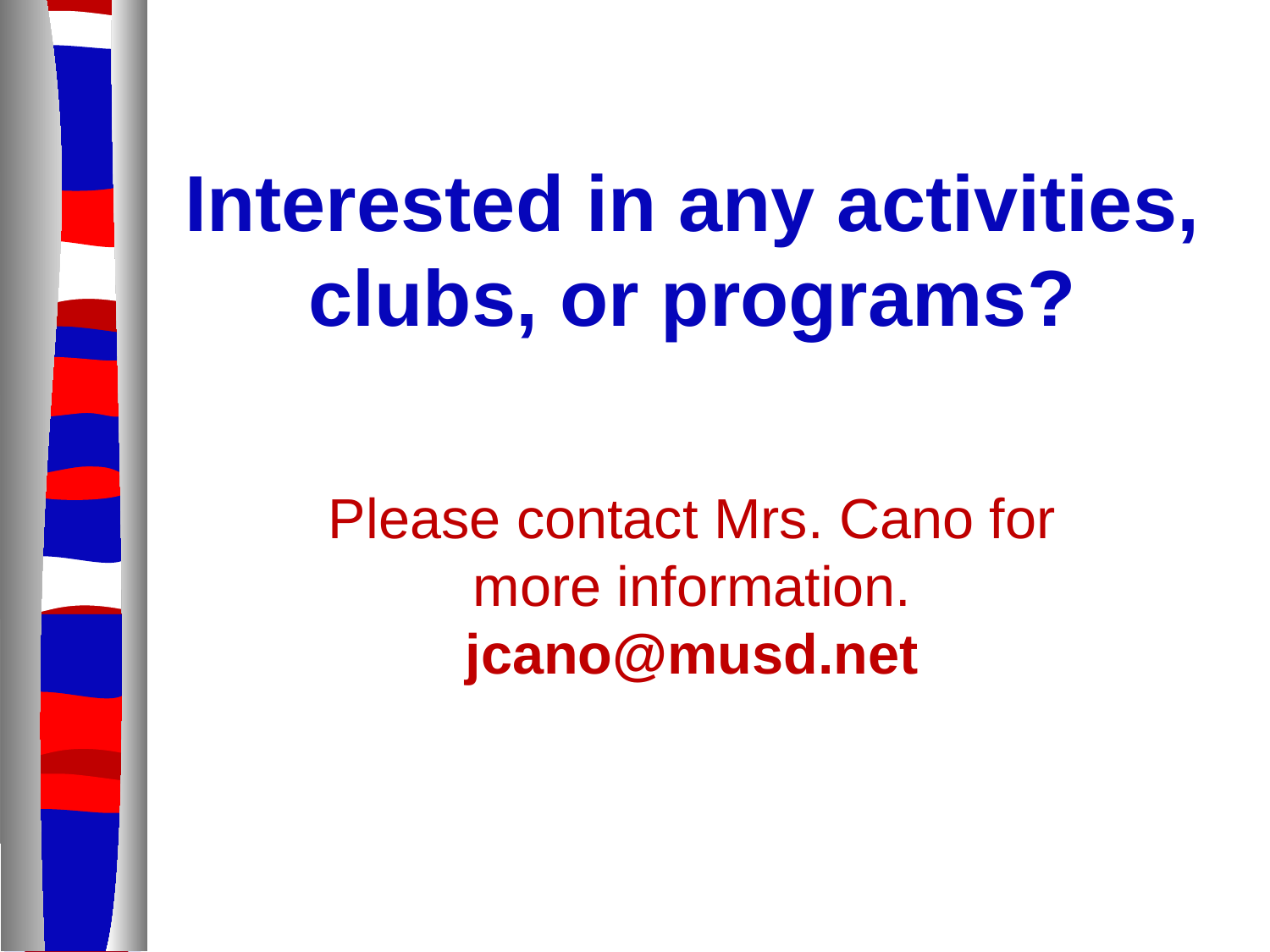

Interested in any activities, clubs, or programs?
Please contact Mrs. Cano for more information. jcano@musd.net